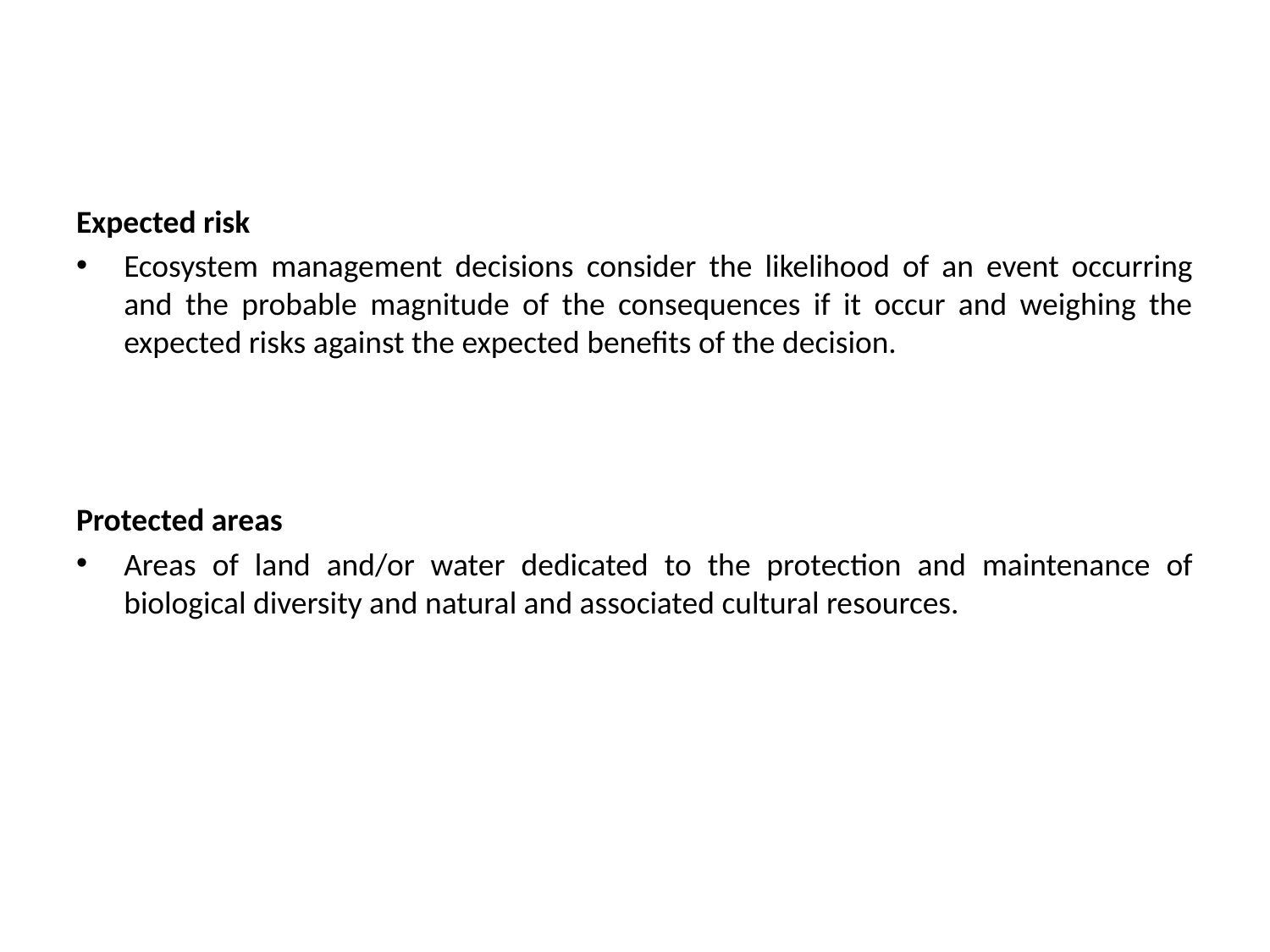

Expected risk
Ecosystem management decisions consider the likelihood of an event occurring and the probable magnitude of the consequences if it occur and weighing the expected risks against the expected benefits of the decision.

Protected areas
Areas of land and/or water dedicated to the protection and maintenance of biological diversity and natural and associated cultural resources.